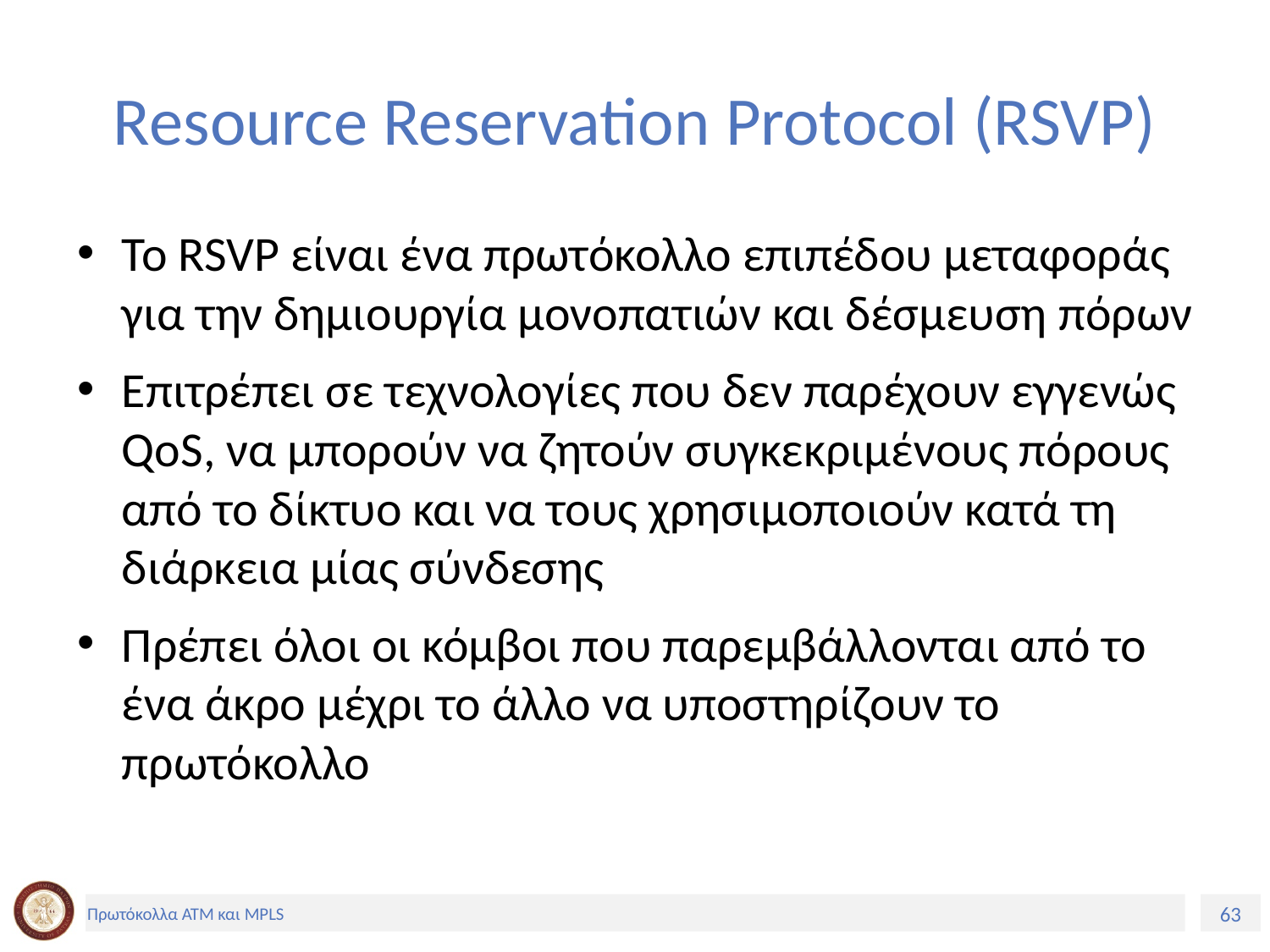

# Resource Reservation Protocol (RSVP)
Το RSVP είναι ένα πρωτόκολλο επιπέδου μεταφοράς για την δημιουργία μονοπατιών και δέσμευση πόρων
Επιτρέπει σε τεχνολογίες που δεν παρέχουν εγγενώς QoS, να μπορούν να ζητούν συγκεκριμένους πόρους από το δίκτυο και να τους χρησιμοποιούν κατά τη διάρκεια μίας σύνδεσης
Πρέπει όλοι οι κόμβοι που παρεμβάλλονται από το ένα άκρο μέχρι το άλλο να υποστηρίζουν το πρωτόκολλο